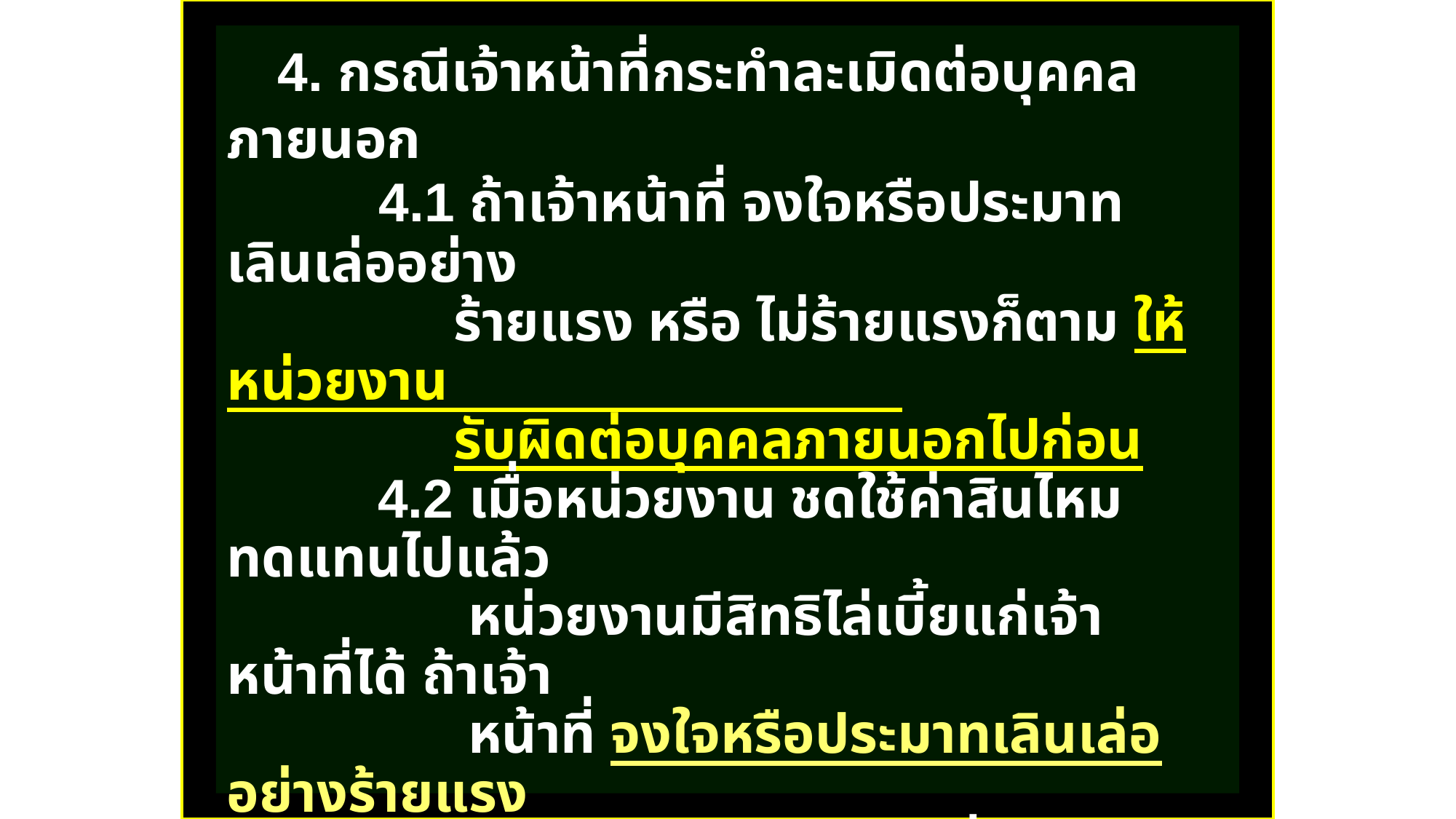

4. กรณีเจ้าหน้าที่กระทำละเมิดต่อบุคคลภายนอก
         4.1 ถ้าเจ้าหน้าที่ จงใจหรือประมาทเลินเล่ออย่าง
                ร้ายแรง หรือ ไม่ร้ายแรงก็ตาม ให้หน่วยงาน
                รับผิดต่อบุคคลภายนอกไปก่อน
          4.2 เมื่อหน่วยงาน ชดใช้ค่าสินไหมทดแทนไปแล้ว
                 หน่วยงานมีสิทธิไล่เบี้ยแก่เจ้าหน้าที่ได้ ถ้าเจ้า
                 หน้าที่ จงใจหรือประมาทเลินเล่ออย่างร้ายแรง
           4.3 บุคคลภายนอกมีสิทธิยื่นคำขอค่าเสียหายต่อ
                  หน่วยงานหรือยื่นฟ้องต่อศาล การฟ้องศาล
                  ต้องฟ้องหน่วยงาน จะฟ้องเจ้าหน้าที่ไม่ได้